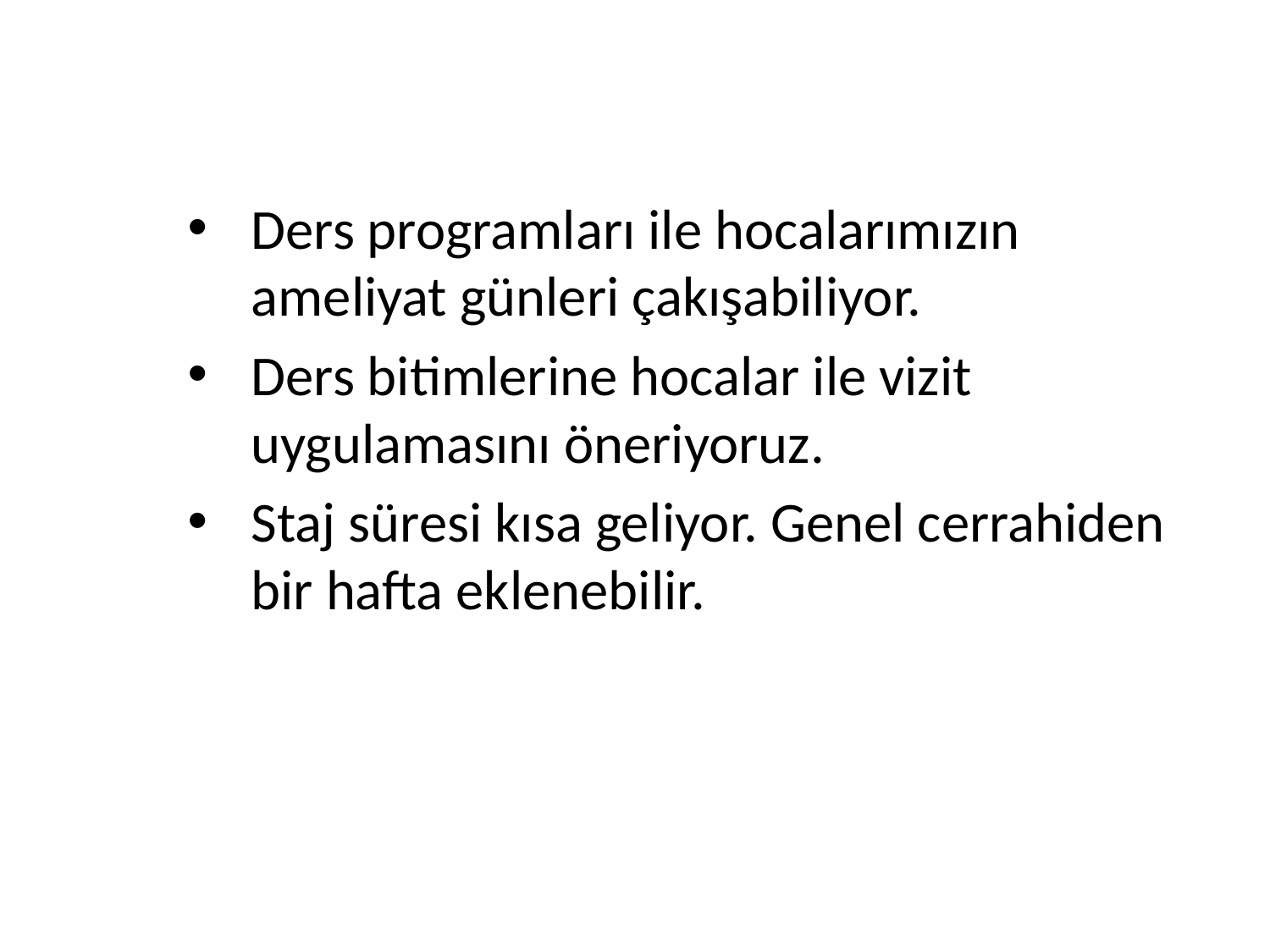

Ders programları ile hocalarımızın ameliyat günleri çakışabiliyor.
Ders bitimlerine hocalar ile vizit uygulamasını öneriyoruz.
Staj süresi kısa geliyor. Genel cerrahiden bir hafta eklenebilir.